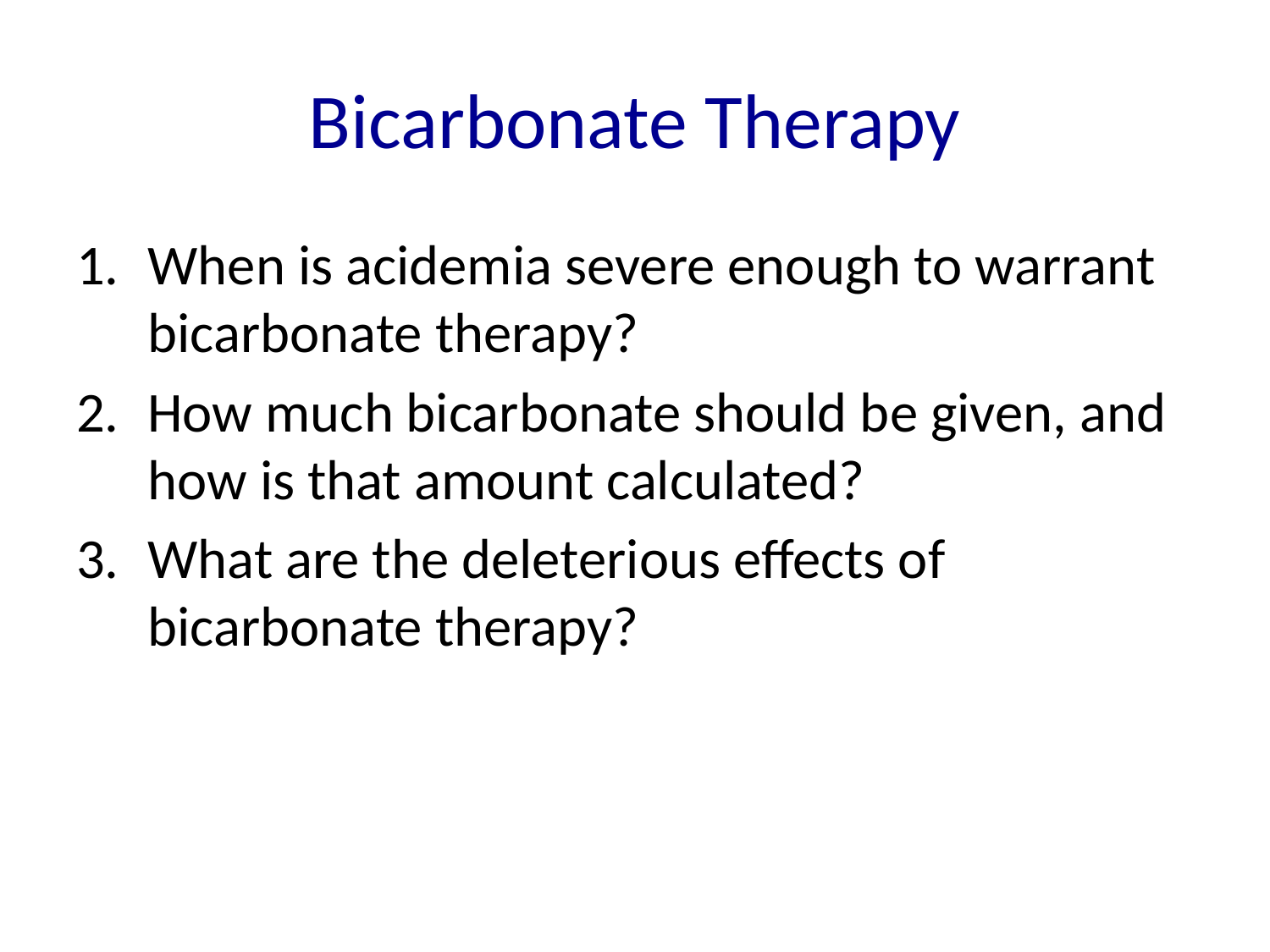

# Bicarbonate Therapy
When is acidemia severe enough to warrant bicarbonate therapy?
How much bicarbonate should be given, and how is that amount calculated?
What are the deleterious effects of bicarbonate therapy?